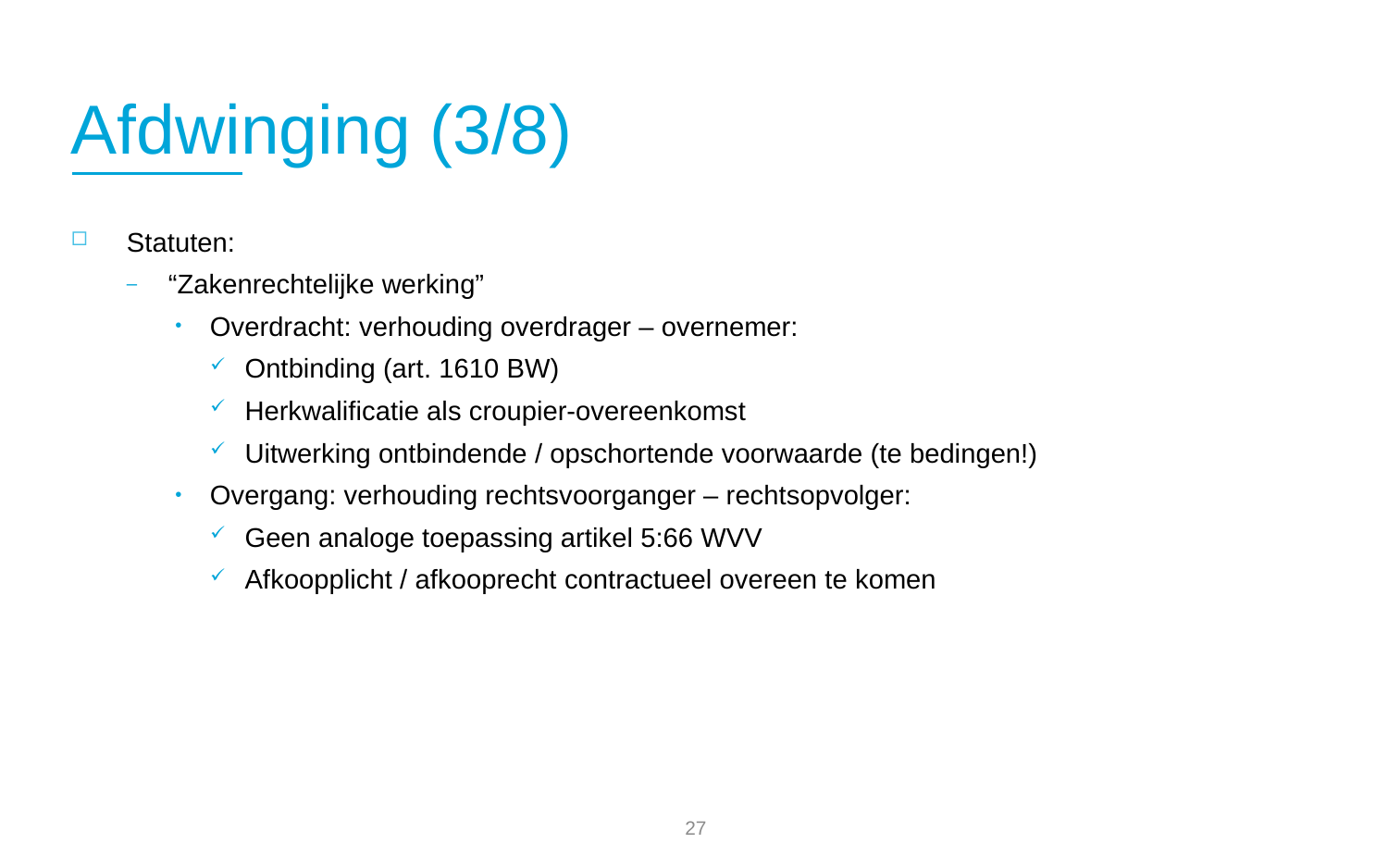

Afdwinging (3/8)
Statuten:
“Zakenrechtelijke werking”
Overdracht: verhouding overdrager – overnemer:
Ontbinding (art. 1610 BW)
Herkwalificatie als croupier-overeenkomst
Uitwerking ontbindende / opschortende voorwaarde (te bedingen!)
Overgang: verhouding rechtsvoorganger – rechtsopvolger:
Geen analoge toepassing artikel 5:66 WVV
Afkoopplicht / afkooprecht contractueel overeen te komen
27